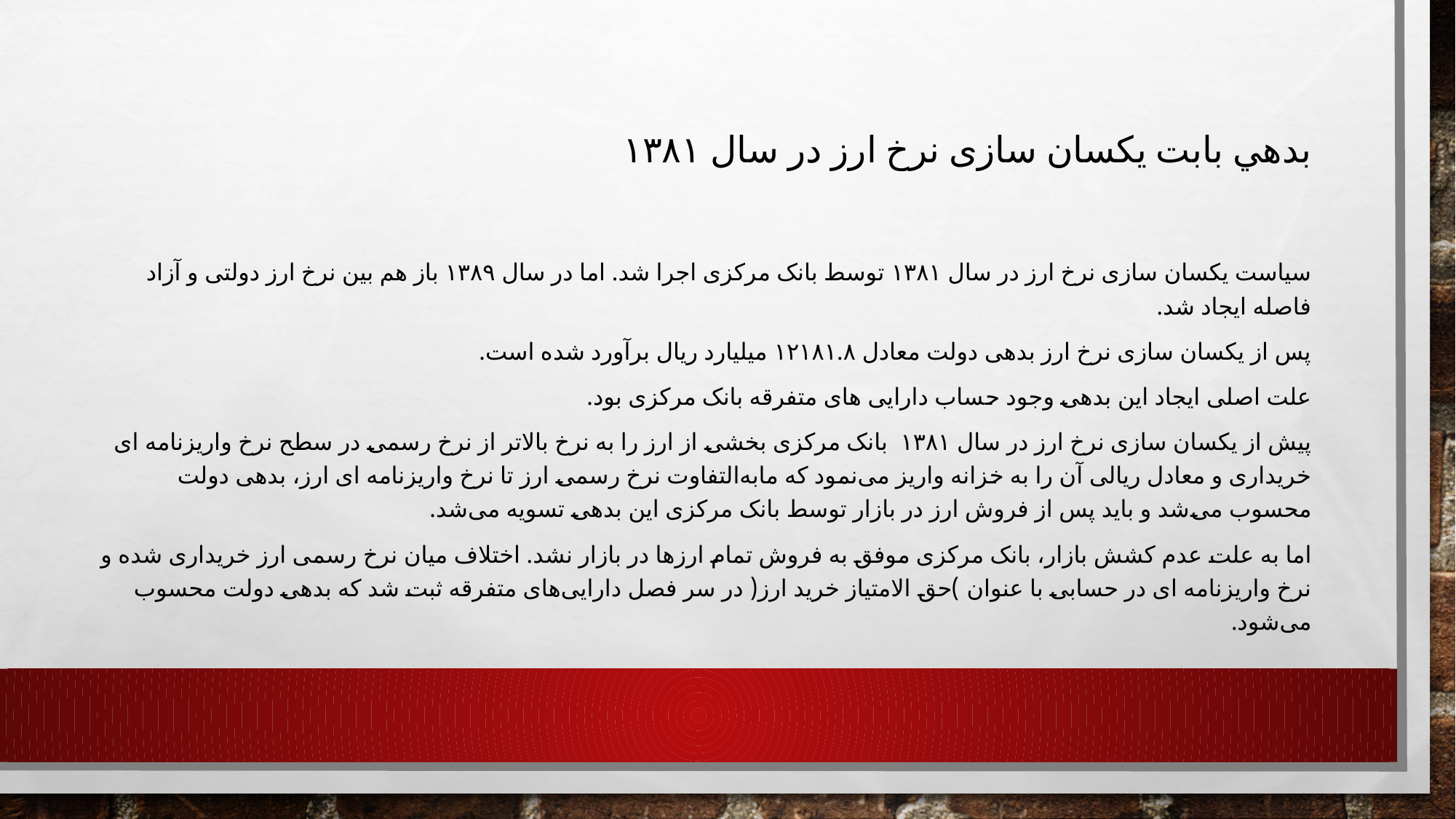

# بدهي بابت یکسان سازی نرخ ارز در سال ۱۳۸۱
سیاست یکسان سازی نرخ ارز در سال ۱۳۸۱ توسط بانک مرکزی اجرا شد. اما در سال ۱۳۸۹ باز هم بین نرخ ارز دولتی و آزاد فاصله ایجاد شد.
پس از یکسان سازی نرخ ارز بدهی دولت معادل ۱۲۱۸۱.۸ میلیارد ریال برآورد شده است.
علت اصلی ایجاد این بدهی وجود حساب دارایی های متفرقه بانک مرکزی بود.
پیش از یکسان سازی نرخ ارز در سال ۱۳۸۱  بانک مرکزی بخشی از ارز را به نرخ بالاتر از نرخ رسمی در سطح نرخ واریزنامه ای خریداری و معادل ریالی آن را به خزانه واریز می‌نمود که مابه‌التفاوت نرخ رسمی ارز تا نرخ واریزنامه ای ارز، بدهی دولت محسوب می‌شد و باید پس از فروش ارز در بازار توسط بانک مرکزی این بدهی تسویه می‌شد.
اما به علت عدم کشش بازار، بانک مرکزی موفق به فروش تمام ارزها در بازار نشد. اختلاف میان نرخ رسمی ارز خریداری شده و نرخ واریزنامه ای در حسابی با عنوان )حق الامتیاز خرید ارز( در سر فصل دارایی‌های متفرقه ثبت شد که بدهی دولت محسوب می‌شود.